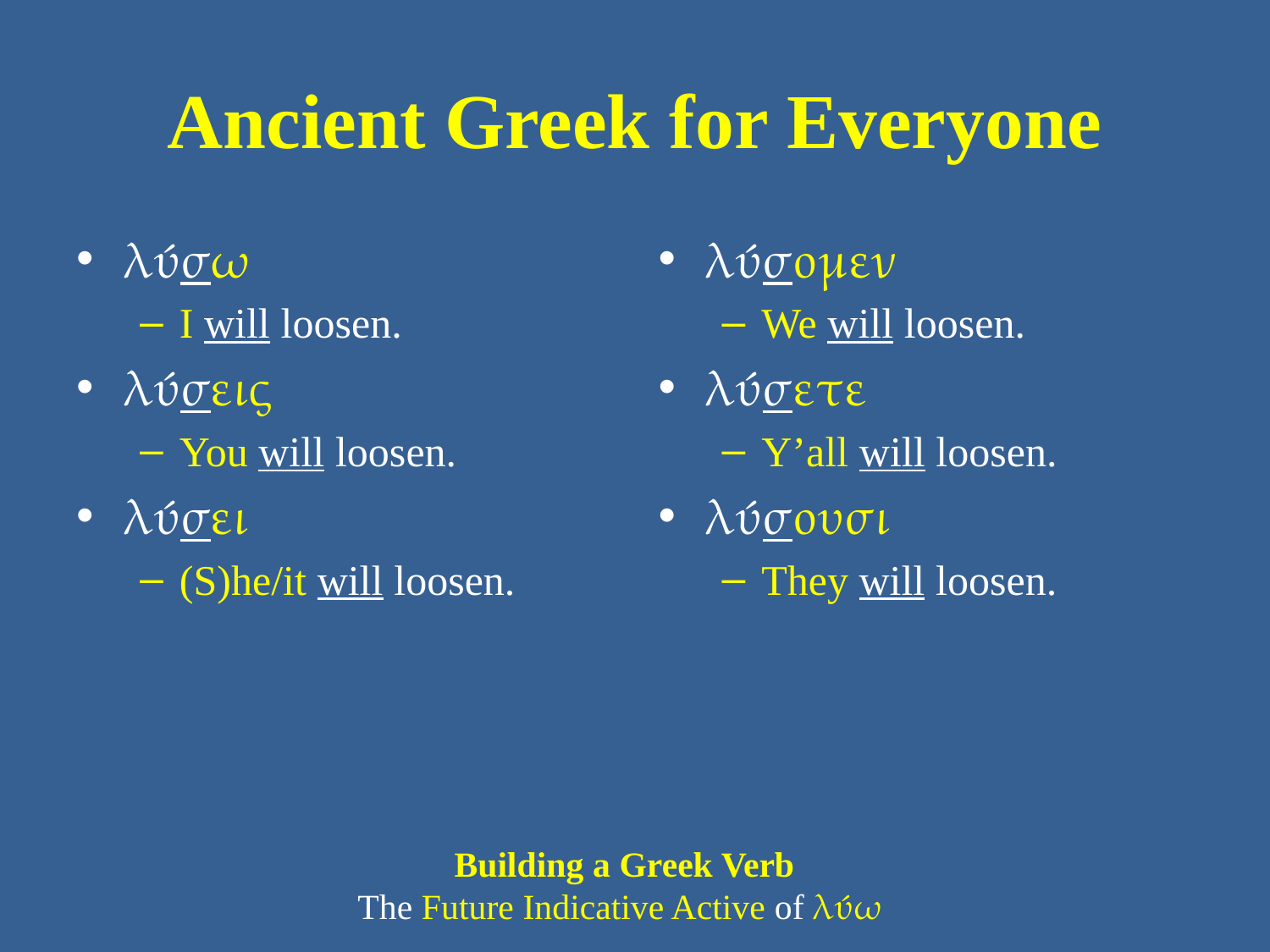

# Ancient Greek for Everyone
λύσω
I will loosen.
λύσεις
You will loosen.
λύσει
(S)he/it will loosen.
λύσομεν
We will loosen.
λύσετε
Y’all will loosen.
λύσουσι
They will loosen.
Building a Greek Verb
The Future Indicative Active of λύω